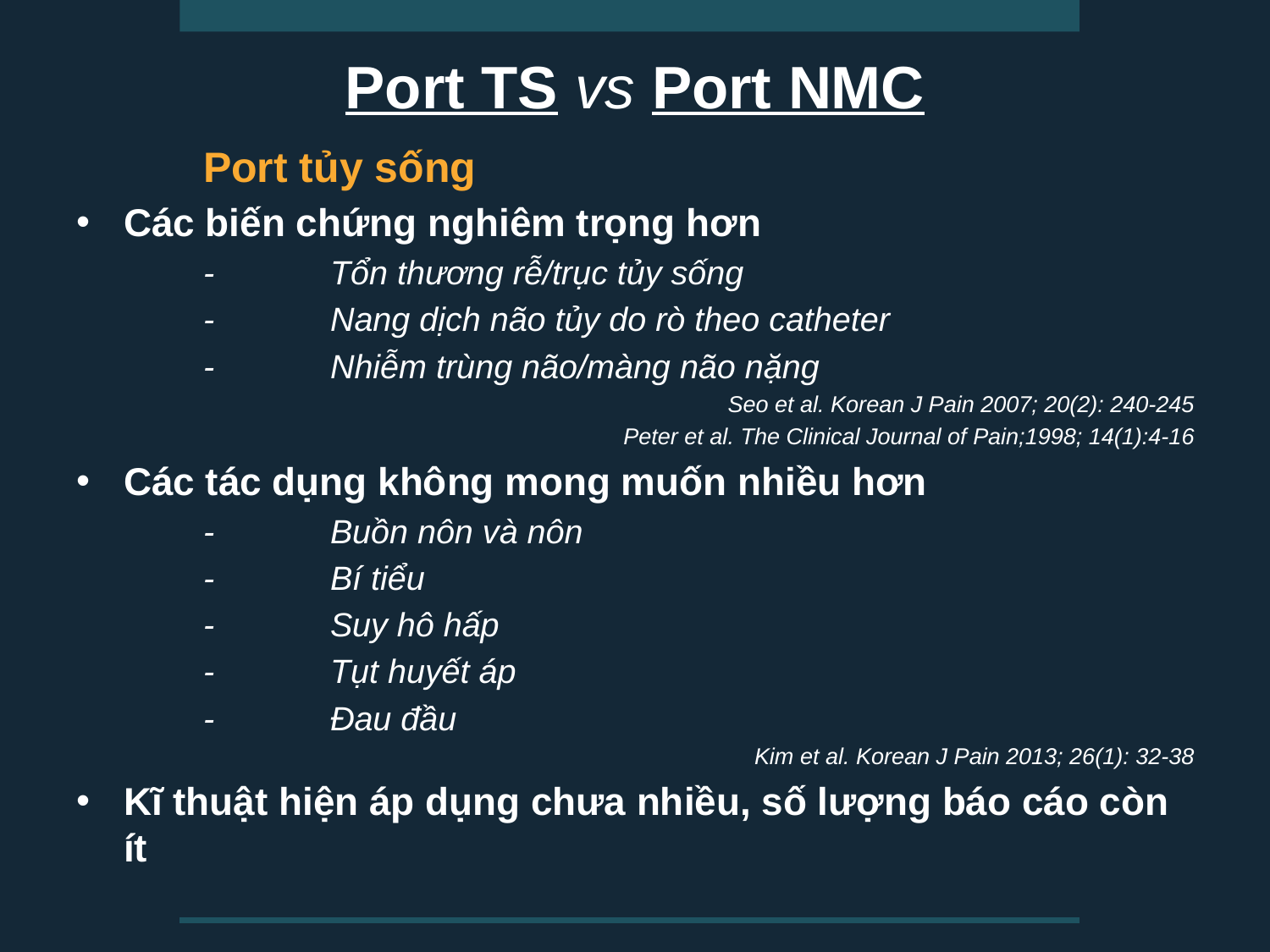

# Port TS vs Port NMC
	Port tủy sống
Các biến chứng nghiêm trọng hơn
	-	Tổn thương rễ/trục tủy sống
	-	Nang dịch não tủy do rò theo catheter
	-	Nhiễm trùng não/màng não nặng
Seo et al. Korean J Pain 2007; 20(2): 240-245
Peter et al. The Clinical Journal of Pain;1998; 14(1):4-16
Các tác dụng không mong muốn nhiều hơn
	-	Buồn nôn và nôn
	-	Bí tiểu
	-	Suy hô hấp
	-	Tụt huyết áp
	-	Đau đầu
Kim et al. Korean J Pain 2013; 26(1): 32-38
Kĩ thuật hiện áp dụng chưa nhiều, số lượng báo cáo còn ít